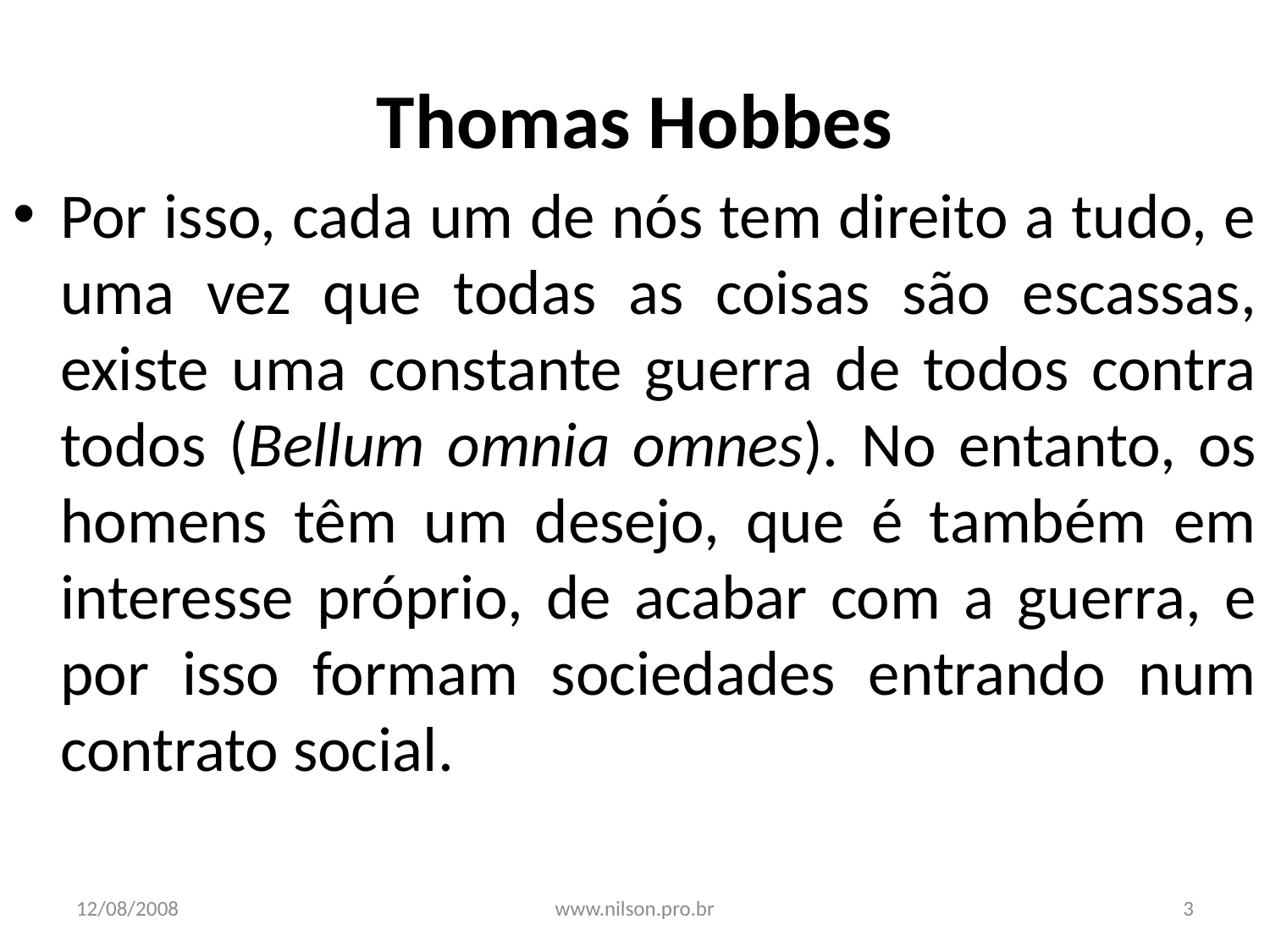

# Thomas Hobbes
Por isso, cada um de nós tem direito a tudo, e uma vez que todas as coisas são escassas, existe uma constante guerra de todos contra todos (Bellum omnia omnes). No entanto, os homens têm um desejo, que é também em interesse próprio, de acabar com a guerra, e por isso formam sociedades entrando num contrato social.
12/08/2008
www.nilson.pro.br
3